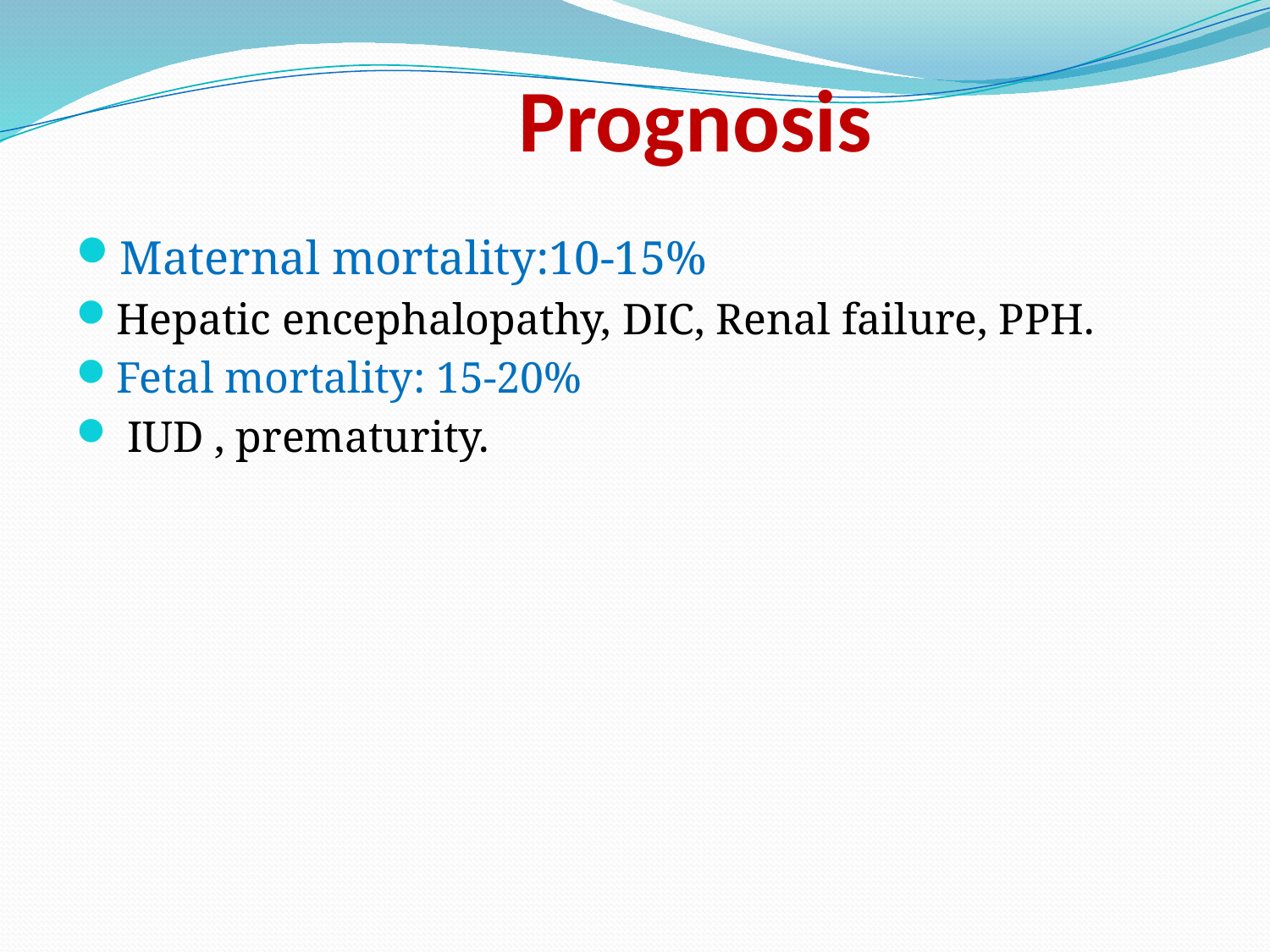

# Prognosis
Maternal mortality:10-15%
Hepatic encephalopathy, DIC, Renal failure, PPH.
Fetal mortality: 15-20%
 IUD , prematurity.